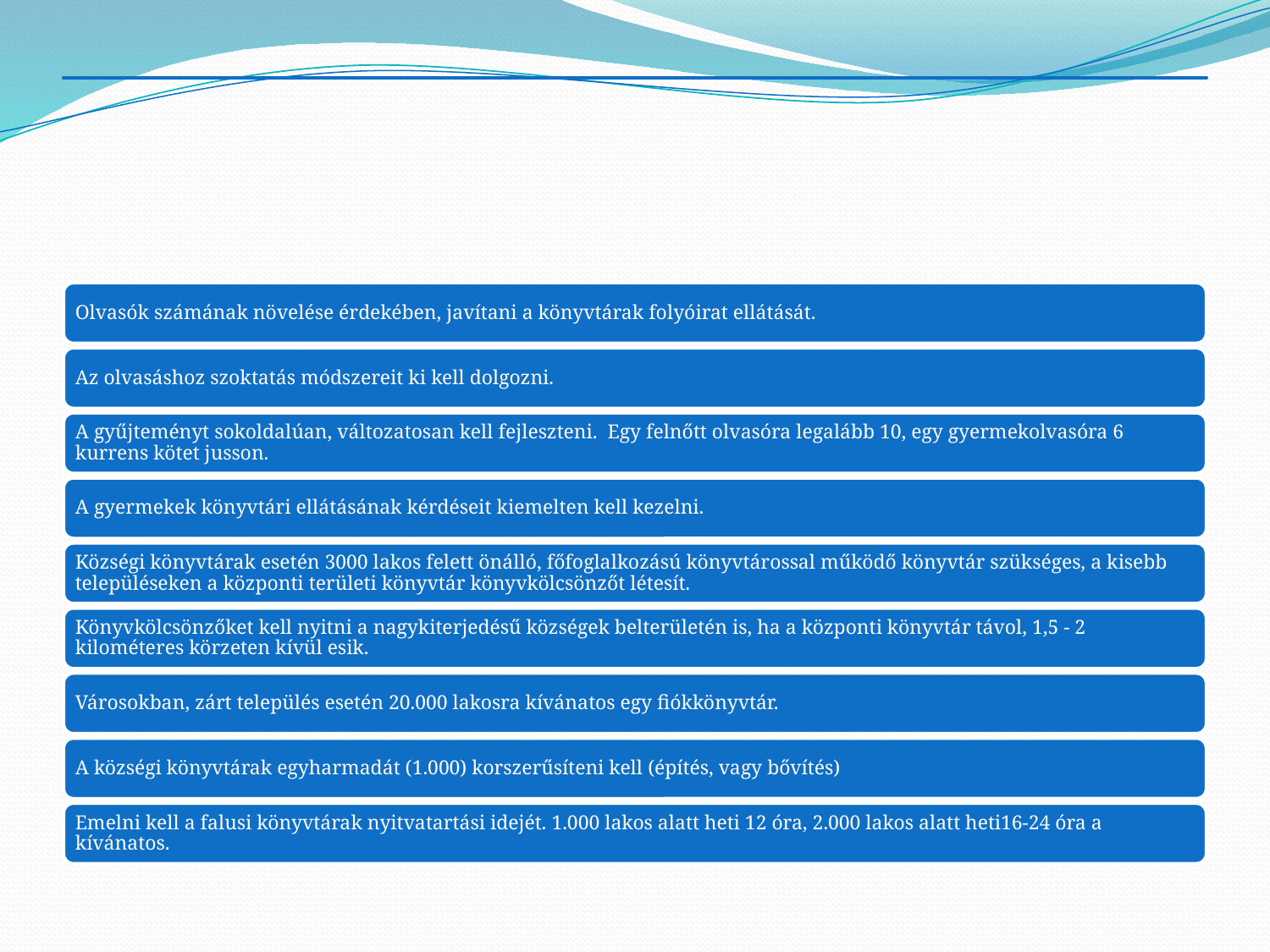

1966-ban az új irányelvek
Olvasók számának növelése érdekében, javítani a könyvtárak folyóirat ellátását.
Az olvasáshoz szoktatás módszereit ki kell dolgozni.
A gyűjteményt sokoldalúan, változatosan kell fejleszteni.  Egy felnőtt olvasóra legalább 10, egy gyermekolvasóra 6 kurrens kötet jusson.
A gyermekek könyvtári ellátásának kérdéseit kiemelten kell kezelni.
Községi könyvtárak esetén 3000 lakos felett önálló, főfoglalkozású könyvtárossal működő könyvtár szükséges, a kisebb településeken a központi területi könyvtár könyvkölcsönzőt létesít.
Könyvkölcsönzőket kell nyitni a nagykiterjedésű községek belterületén is, ha a központi könyvtár távol, 1,5 - 2 kilométeres körzeten kívül esik.
Városokban, zárt település esetén 20.000 lakosra kívánatos egy fiókkönyvtár.
A községi könyvtárak egyharmadát (1.000) korszerűsíteni kell (építés, vagy bővítés)
Emelni kell a falusi könyvtárak nyitvatartási idejét. 1.000 lakos alatt heti 12 óra, 2.000 lakos alatt heti16-24 óra a kívánatos.